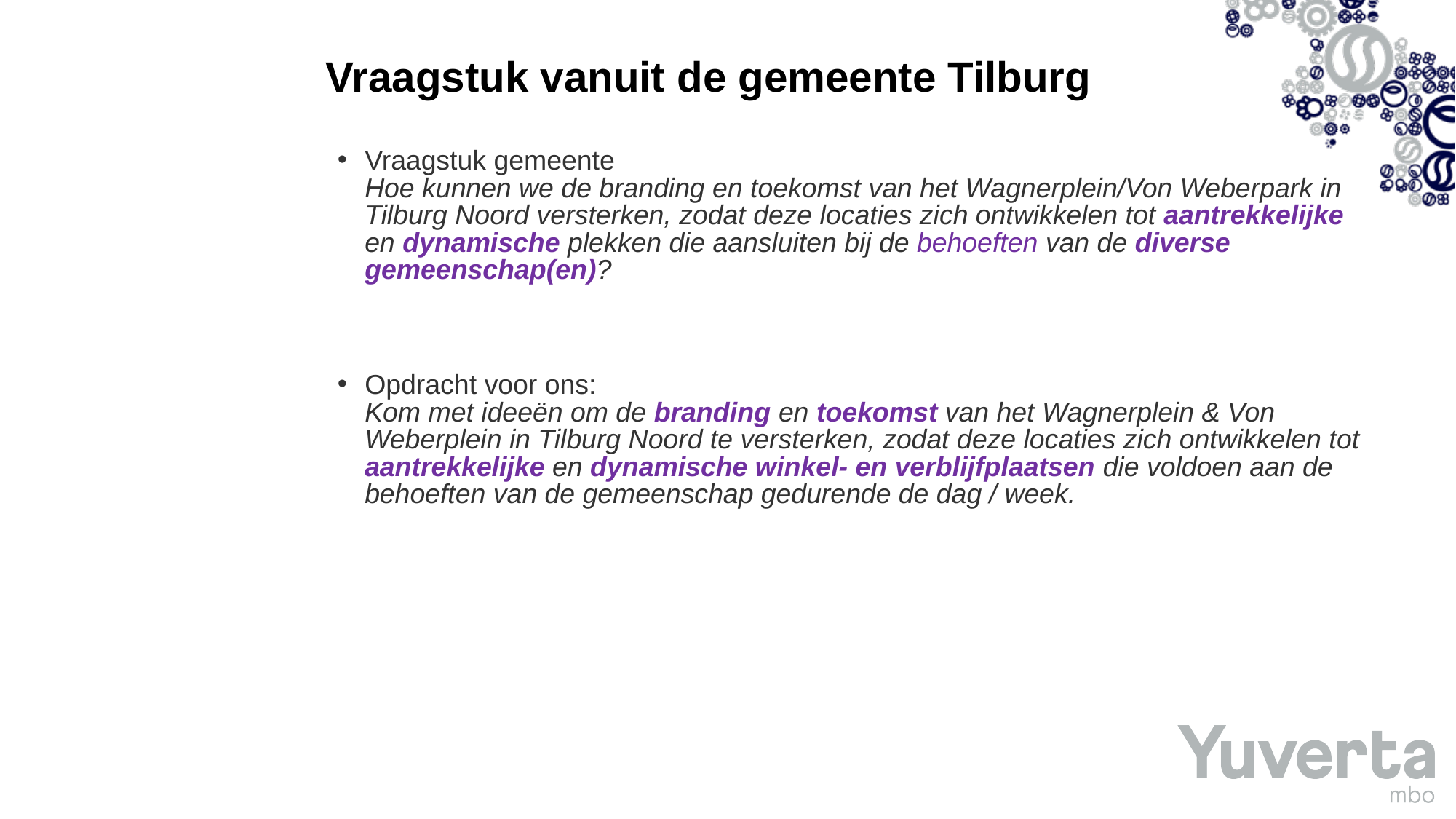

# Vraagstuk vanuit de gemeente Tilburg
Vraagstuk gemeente
Hoe kunnen we de branding en toekomst van het Wagnerplein/Von Weberpark in Tilburg Noord versterken, zodat deze locaties zich ontwikkelen tot aantrekkelijke en dynamische plekken die aansluiten bij de behoeften van de diverse gemeenschap(en)?

Opdracht voor ons:
Kom met ideeën om de branding en toekomst van het Wagnerplein & Von Weberplein in Tilburg Noord te versterken, zodat deze locaties zich ontwikkelen tot aantrekkelijke en dynamische winkel- en verblijfplaatsen die voldoen aan de behoeften van de gemeenschap gedurende de dag / week.